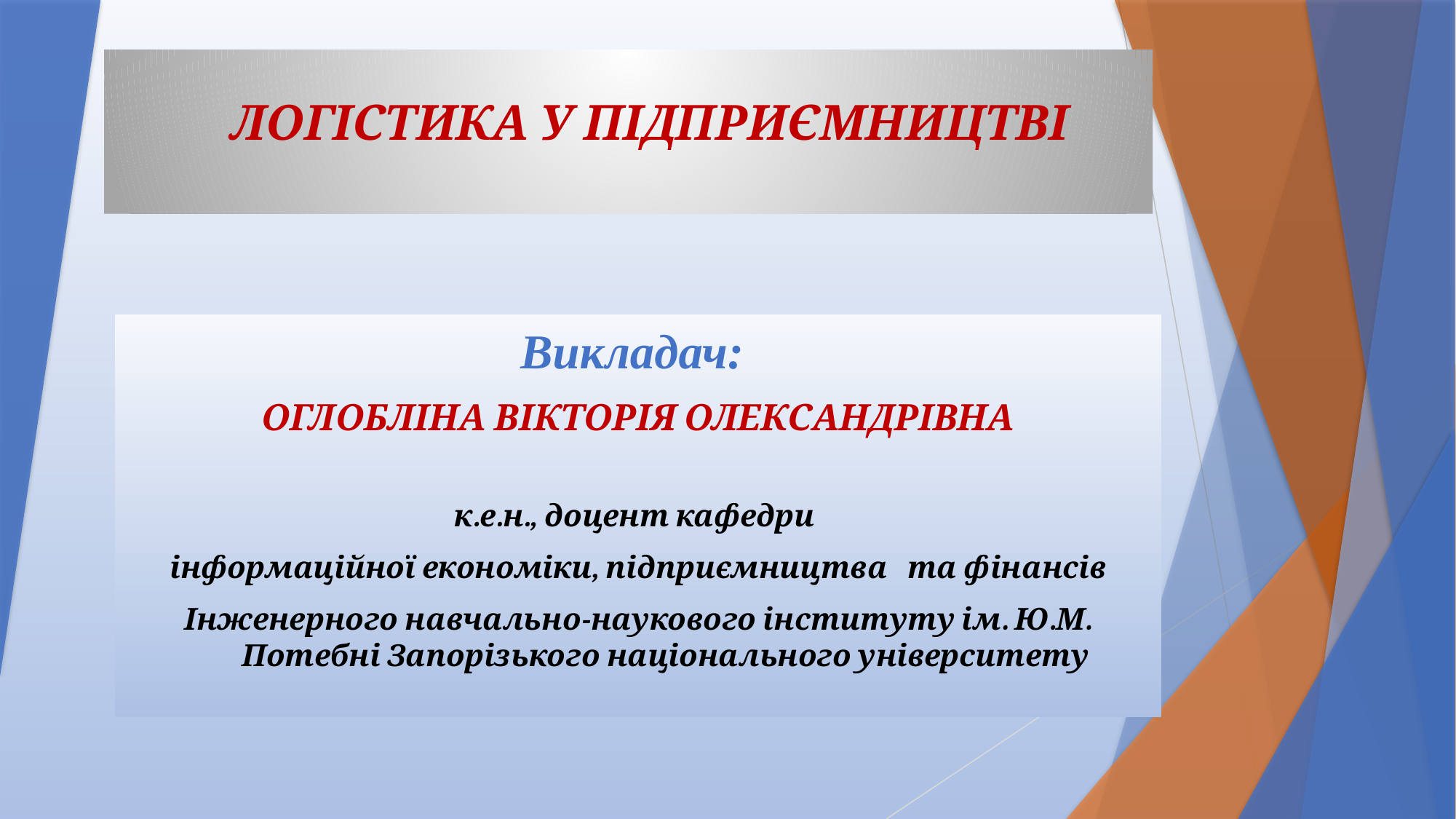

# ЛОГІСТИКА У ПІДПРИЄМНИЦТВІ
Викладач:
ОГЛОБЛІНА ВІКТОРІЯ ОЛЕКСАНДРІВНА

к.е.н., доцент кафедри
інформаційної економіки, підприємництва   та фінансів
Інженерного навчально-наукового інституту ім. Ю.М. Потебні Запорізького національного університету